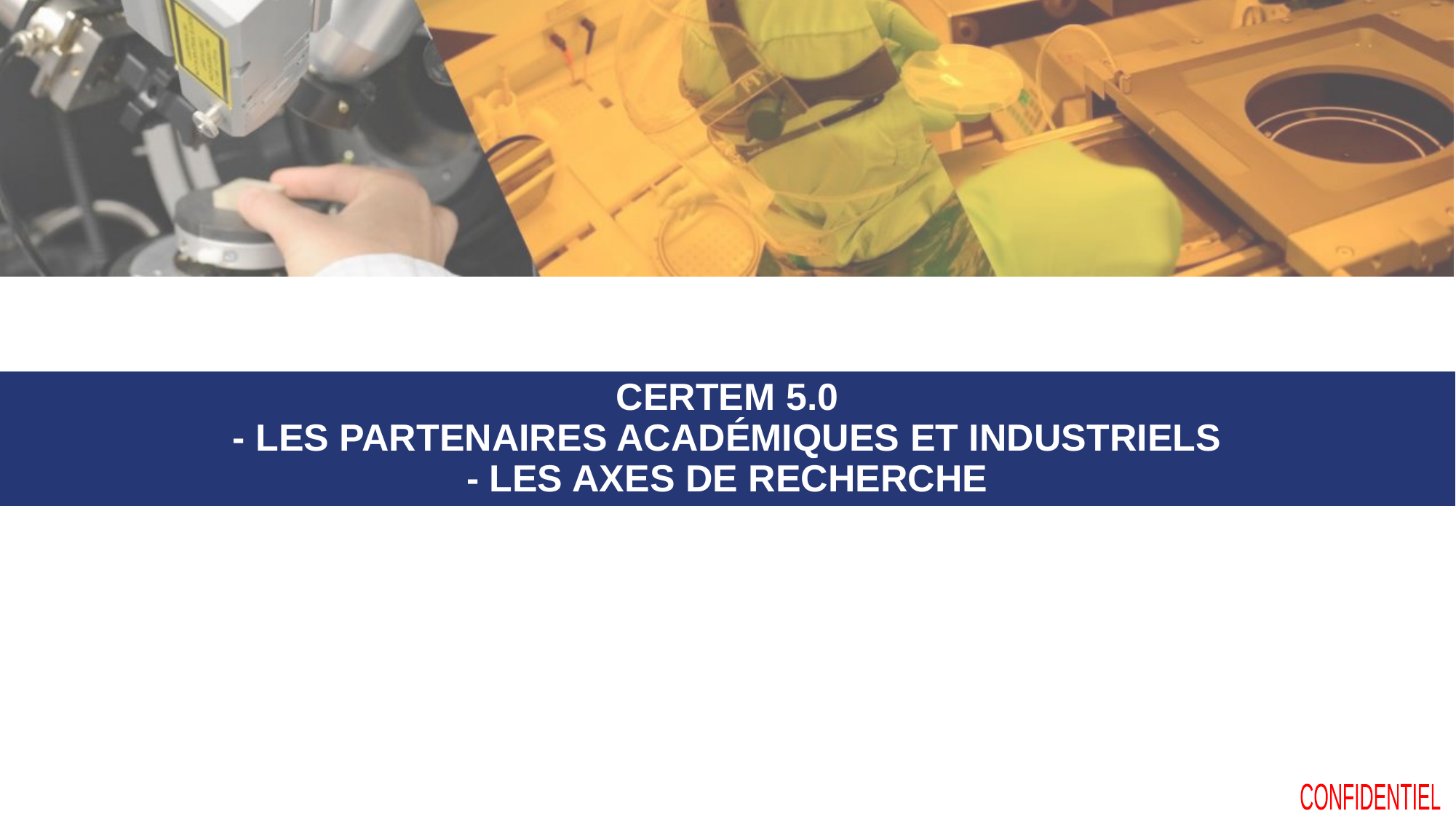

# CERTeM 5.0 - LES PARTENAIRES académiques et industriels - les axes de recherche